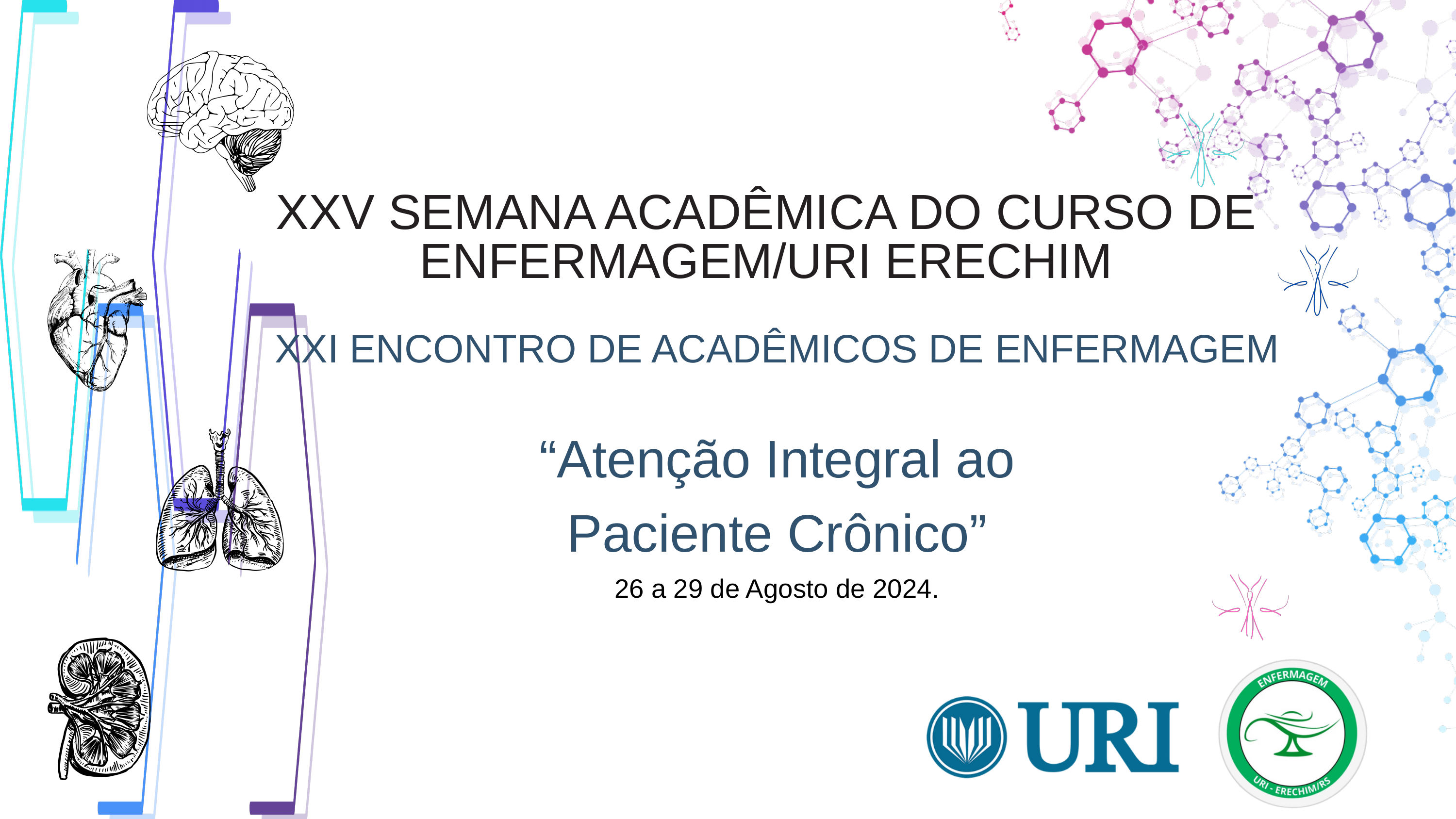

XXV SEMANA ACADÊMICA DO CURSO DE ENFERMAGEM/URI ERECHIM

XXI ENCONTRO DE ACADÊMICOS DE ENFERMAGEM
“Atenção Integral ao Paciente Crônico”

26 a 29 de Agosto de 2024.